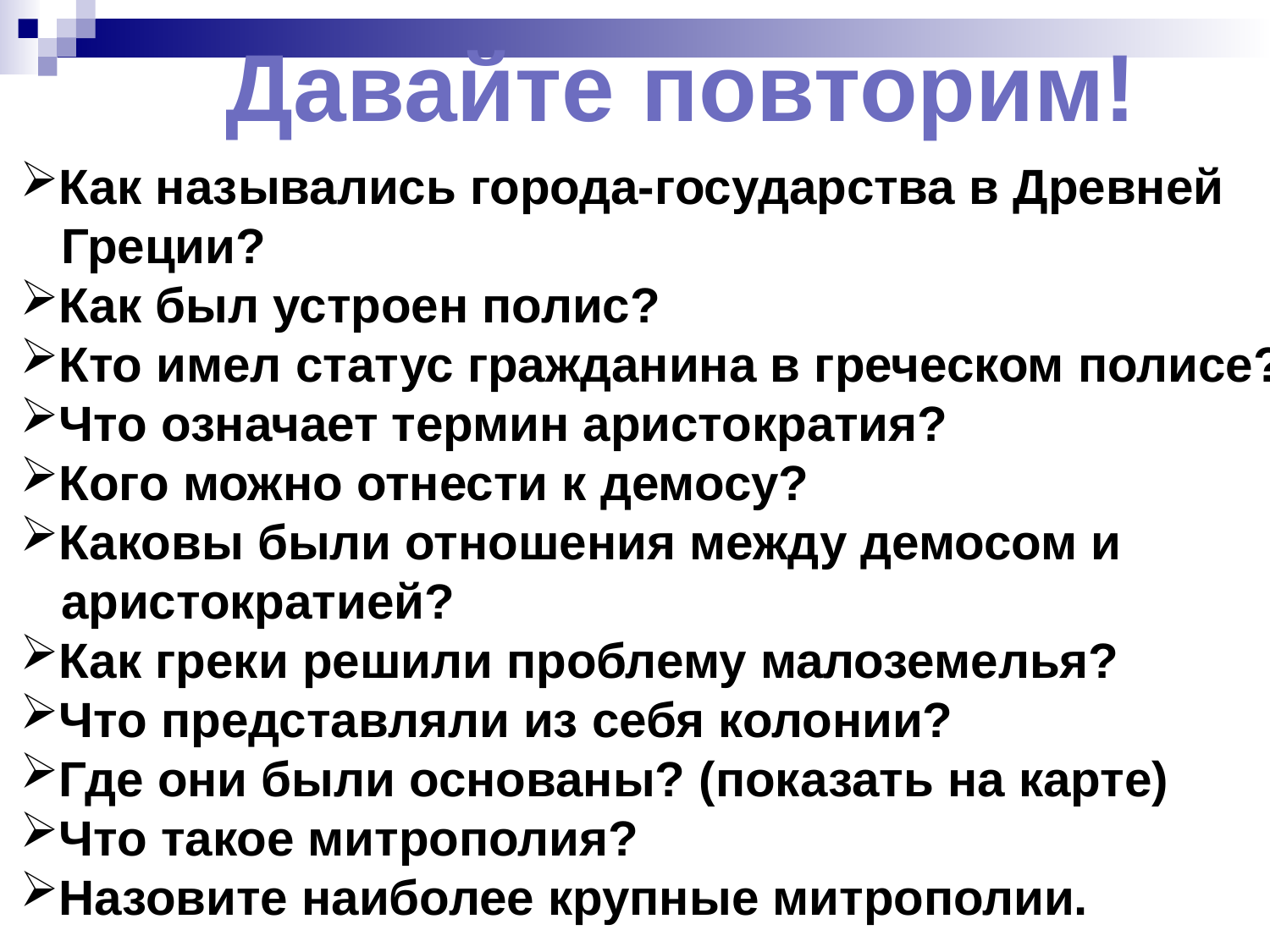

Давайте повторим!
Как назывались города-государства в Древней
   Греции?
Как был устроен полис?
Кто имел статус гражданина в греческом полисе?
Что означает термин аристократия?
Кого можно отнести к демосу?
Каковы были отношения между демосом и
   аристократией?
Как греки решили проблему малоземелья?
Что представляли из себя колонии?
Где они были основаны? (показать на карте)
Что такое митрополия?
Назовите наиболее крупные митрополии.